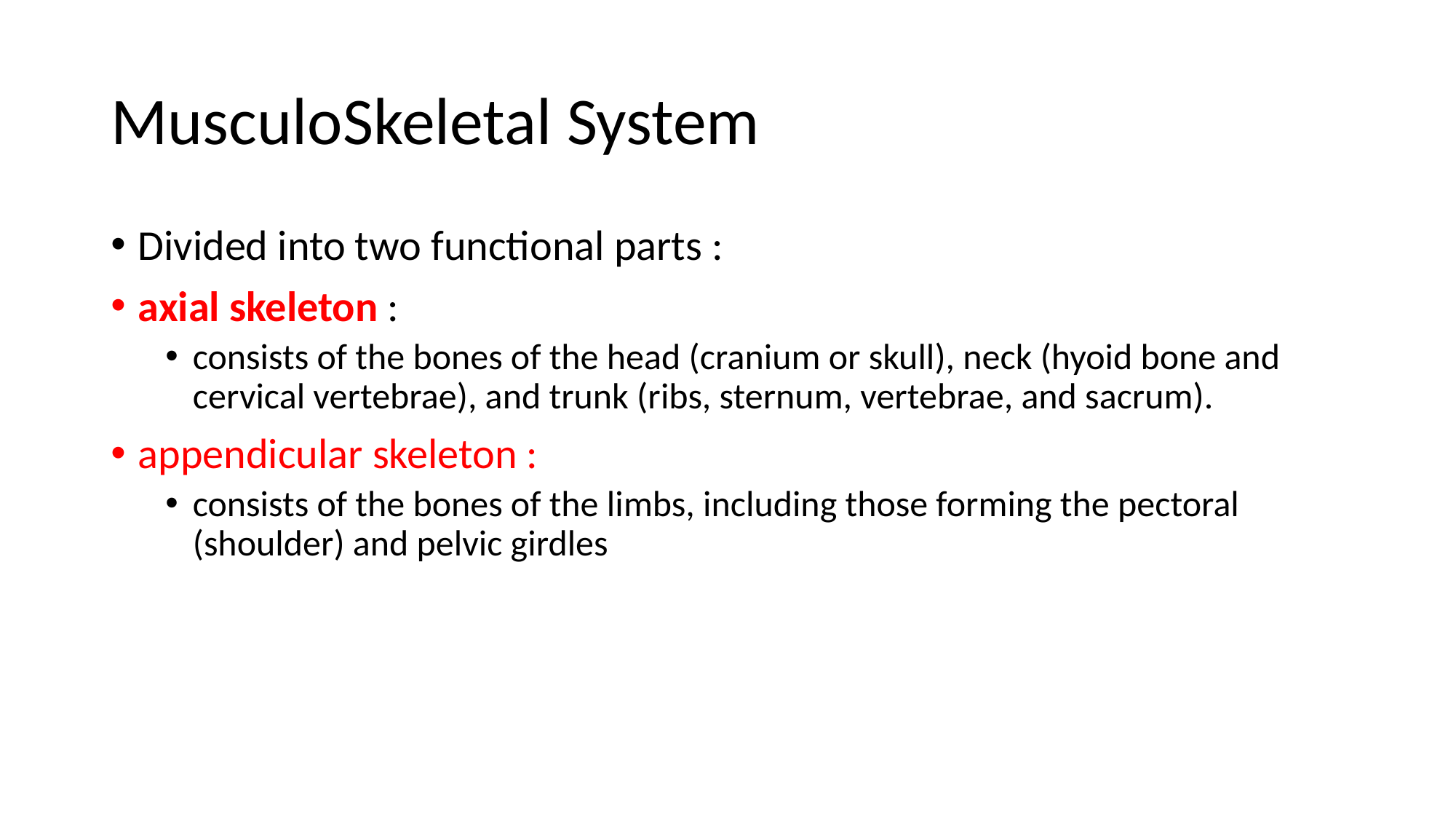

# MusculoSkeletal System
Divided into two functional parts :
axial skeleton :
consists of the bones of the head (cranium or skull), neck (hyoid bone and cervical vertebrae), and trunk (ribs, sternum, vertebrae, and sacrum).
appendicular skeleton :
consists of the bones of the limbs, including those forming the pectoral (shoulder) and pelvic girdles